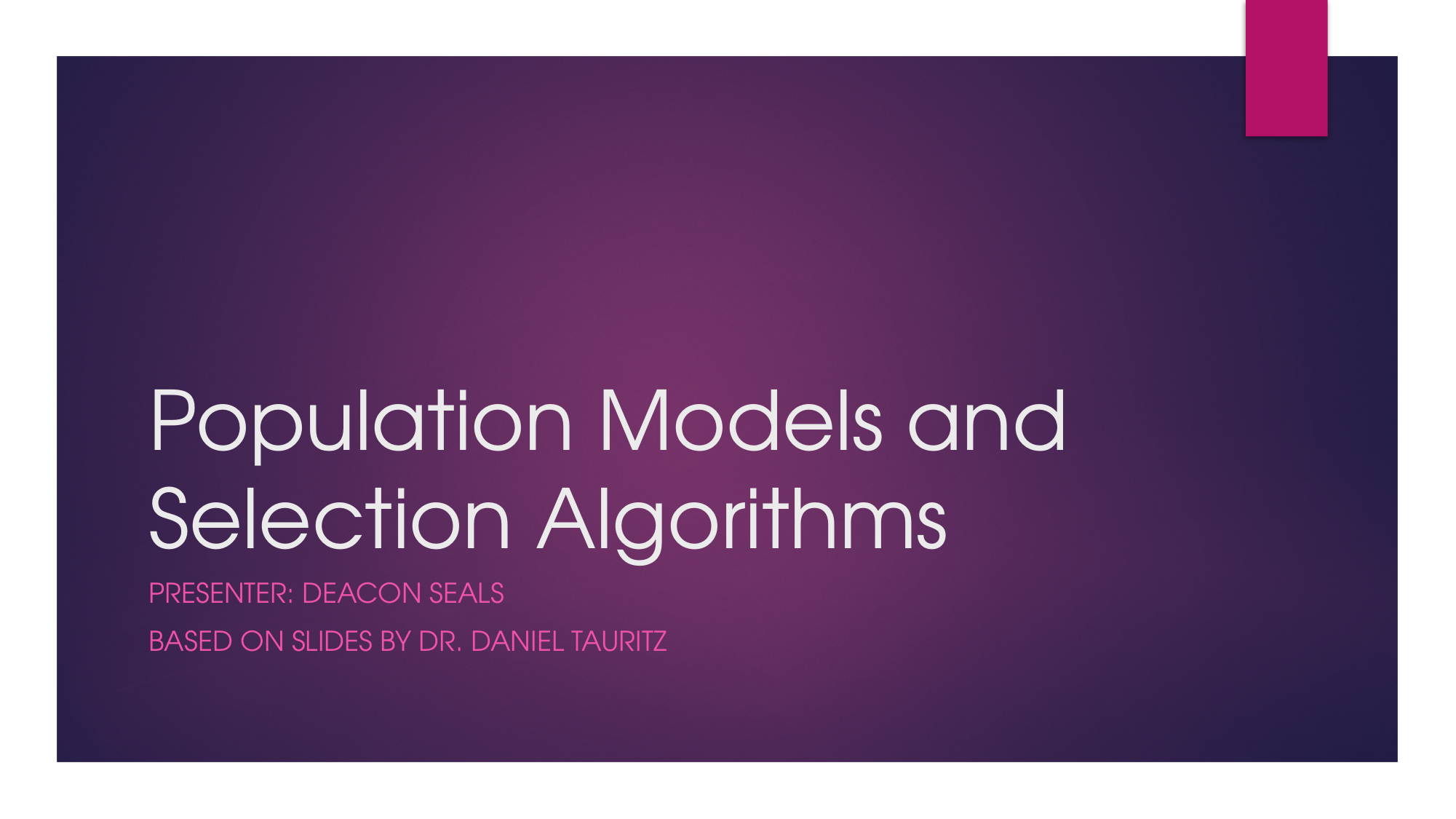

# Population Models and Selection Algorithms
Presenter: Deacon Seals
Based on slides by Dr. Daniel Tauritz